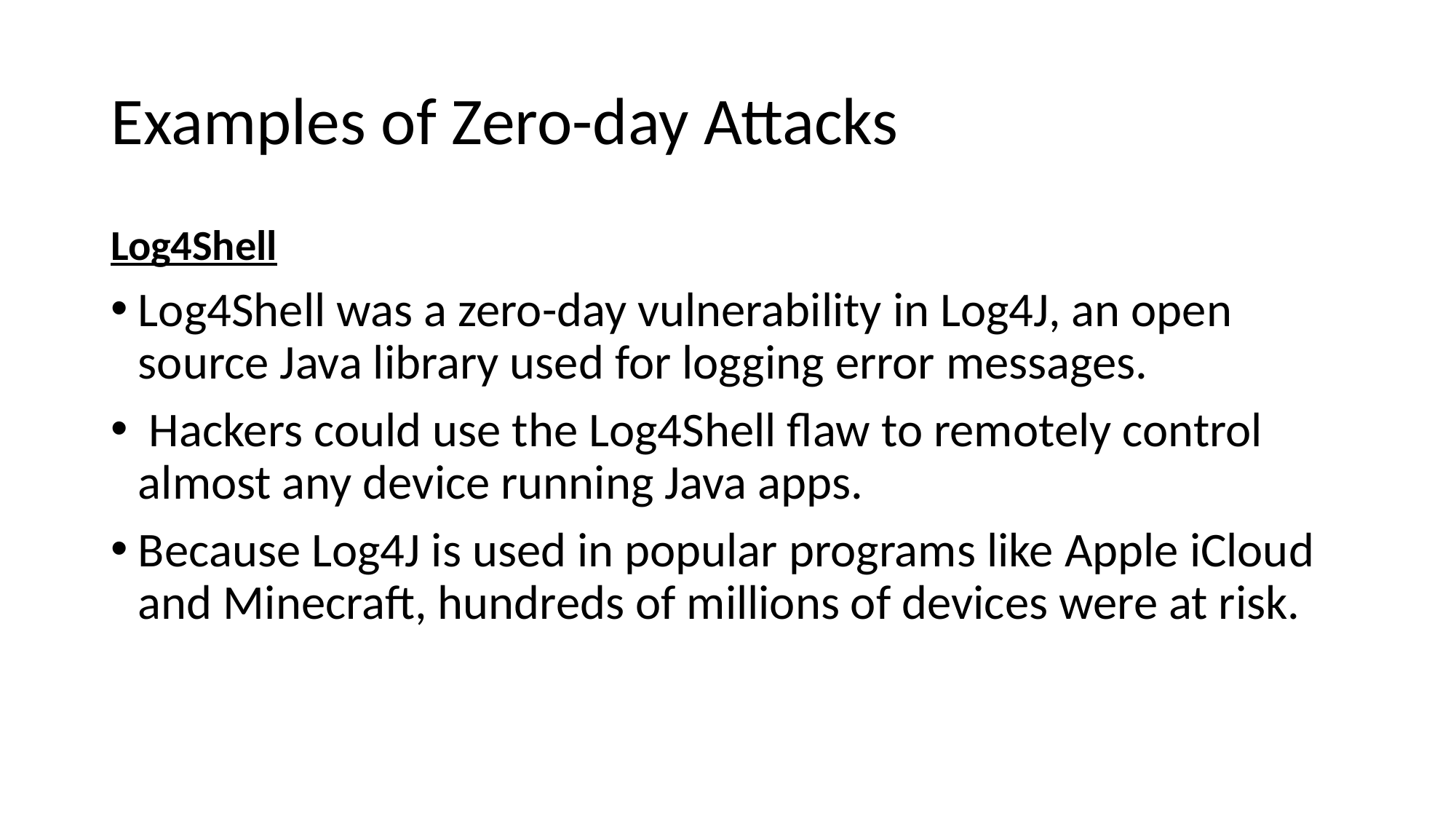

# Examples of Zero-day Attacks
Log4Shell
Log4Shell was a zero-day vulnerability in Log4J, an open source Java library used for logging error messages.
 Hackers could use the Log4Shell flaw to remotely control almost any device running Java apps.
Because Log4J is used in popular programs like Apple iCloud and Minecraft, hundreds of millions of devices were at risk.